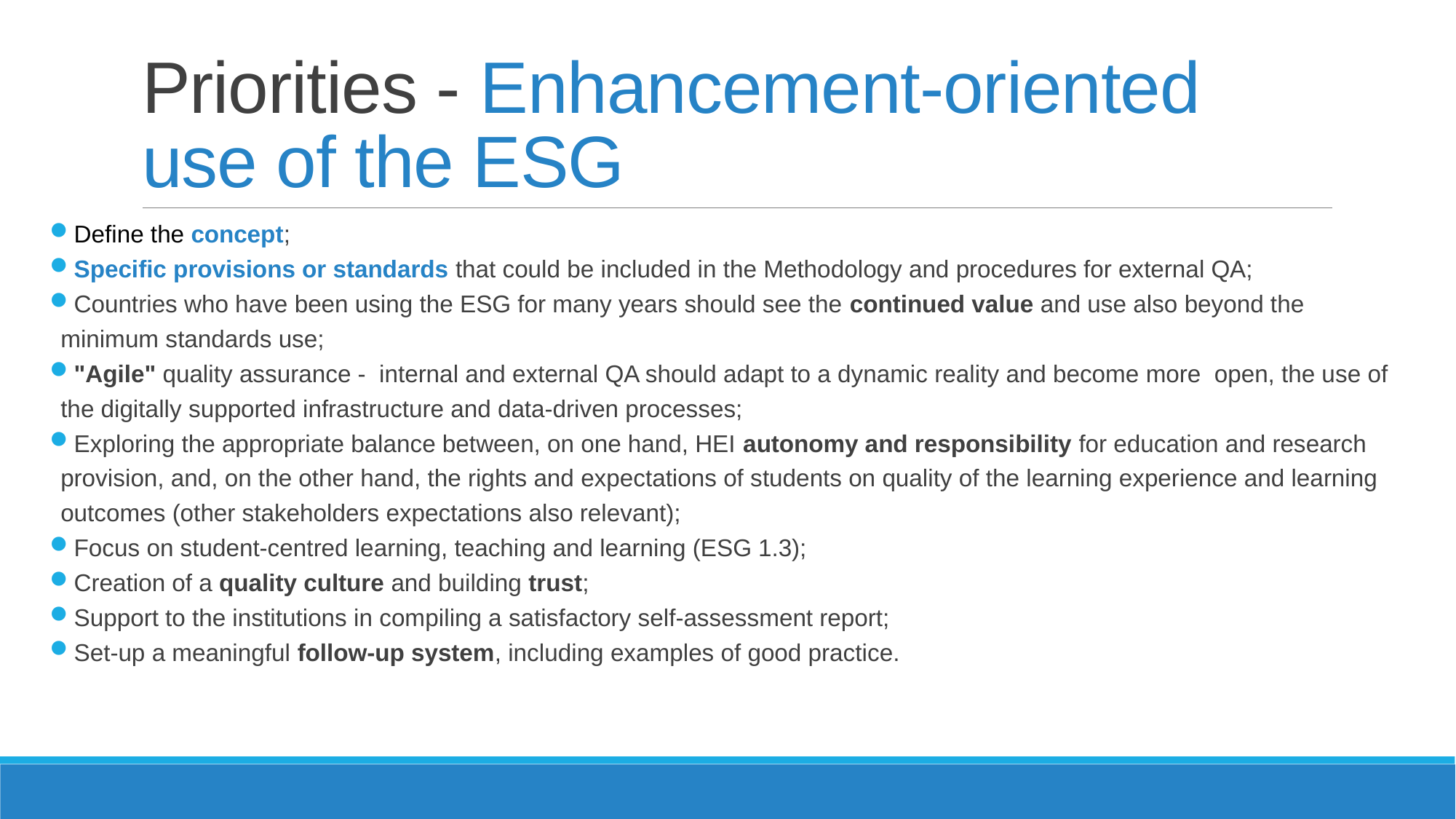

# Priorities - Enhancement-oriented use of the ESG
Define the concept;
Specific provisions or standards that could be included in the Methodology and procedures for external QA;
Countries who have been using the ESG for many years should see the continued value and use also beyond the minimum standards use;
"Agile" quality assurance -  internal and external QA should adapt to a dynamic reality and become more  open, the use of the digitally supported infrastructure and data-driven processes;
Exploring the appropriate balance between, on one hand, HEI autonomy and responsibility for education and research provision, and, on the other hand, the rights and expectations of students on quality of the learning experience and learning outcomes (other stakeholders expectations also relevant);
Focus on student-centred learning, teaching and learning (ESG 1.3);
Creation of a quality culture and building trust;
Support to the institutions in compiling a satisfactory self-assessment report;
Set-up a meaningful follow-up system, including examples of good practice.